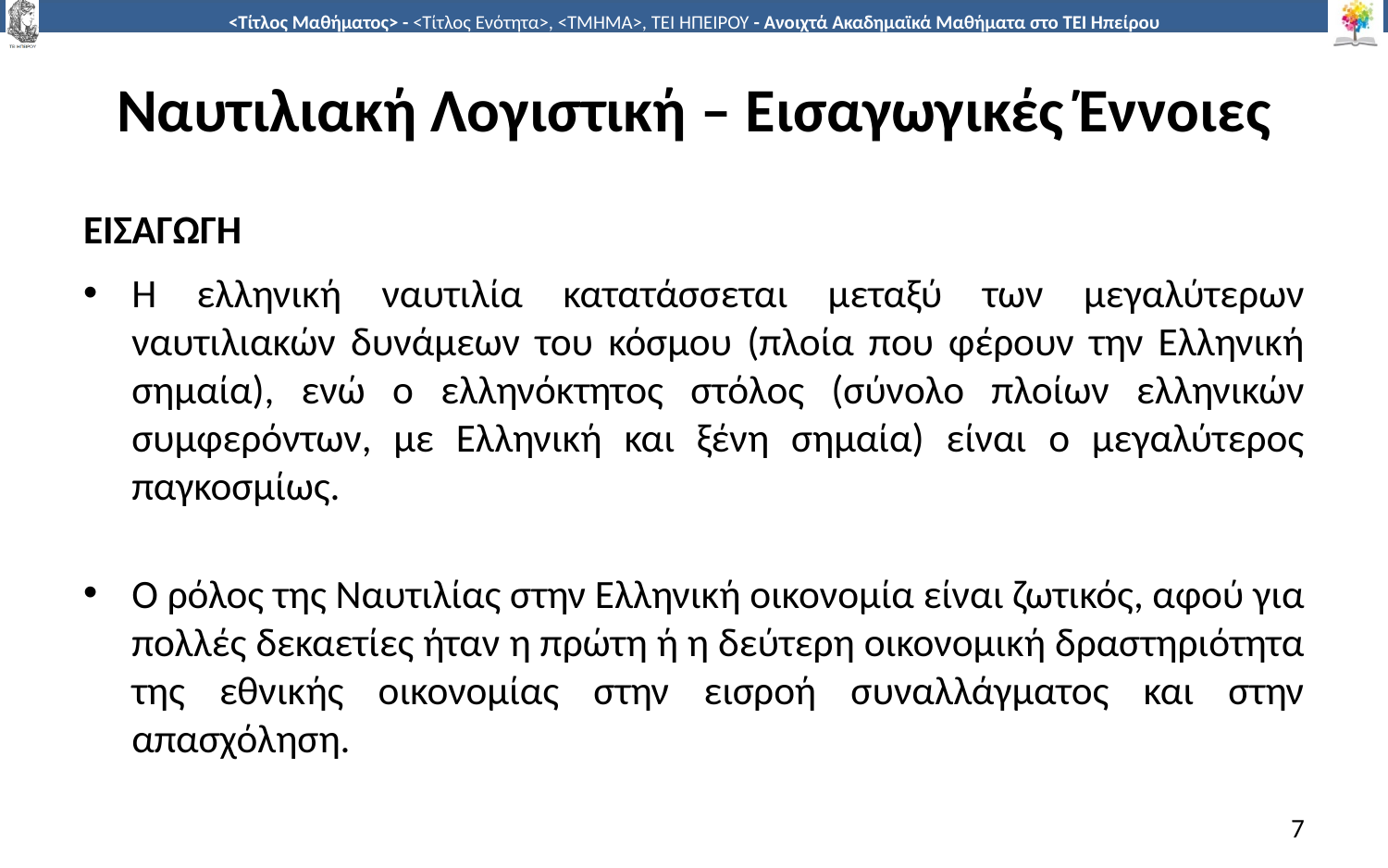

# Ναυτιλιακή Λογιστική – Εισαγωγικές Έννοιες
ΕΙΣΑΓΩΓΗ
Η ελληνική ναυτιλία κατατάσσεται μεταξύ των μεγαλύτερων ναυτιλιακών δυνάμεων του κόσμου (πλοία που φέρουν την Ελληνική σημαία), ενώ ο ελληνόκτητος στόλος (σύνολο πλοίων ελληνικών συμφερόντων, με Ελληνική και ξένη σημαία) είναι ο μεγαλύτερος παγκοσμίως.

Ο ρόλος της Ναυτιλίας στην Ελληνική οικονομία είναι ζωτικός, αφού για πολλές δεκαετίες ήταν η πρώτη ή η δεύτερη οικονομική δραστηριότητα της εθνικής οικονομίας στην εισροή συναλλάγματος και στην απασχόληση.

7